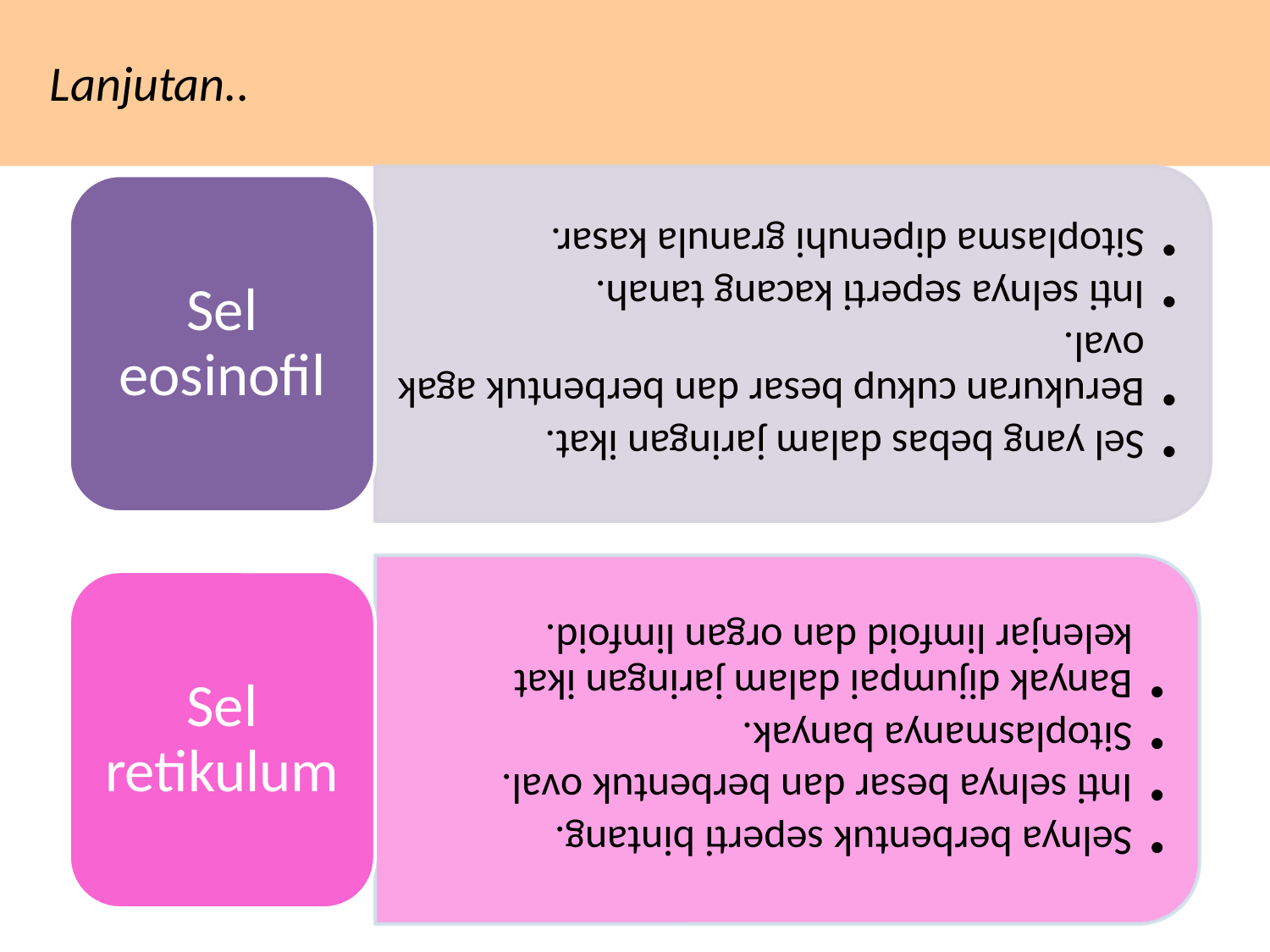

# Lanjutan..
Sel yang bebas dalam jaringan ikat.
Berukuran cukup besar dan berbentuk agak oval.
Inti selnya seperti kacang tanah.
Sitoplasma dipenuhi granula kasar.
Sel eosinofil
Selnya berbentuk seperti bintang.
Inti selnya besar dan berbentuk oval.
Sitoplasmanya banyak.
Banyak dijumpai dalam jaringan ikat kelenjar limfoid dan organ limfoid.
Sel retikulum